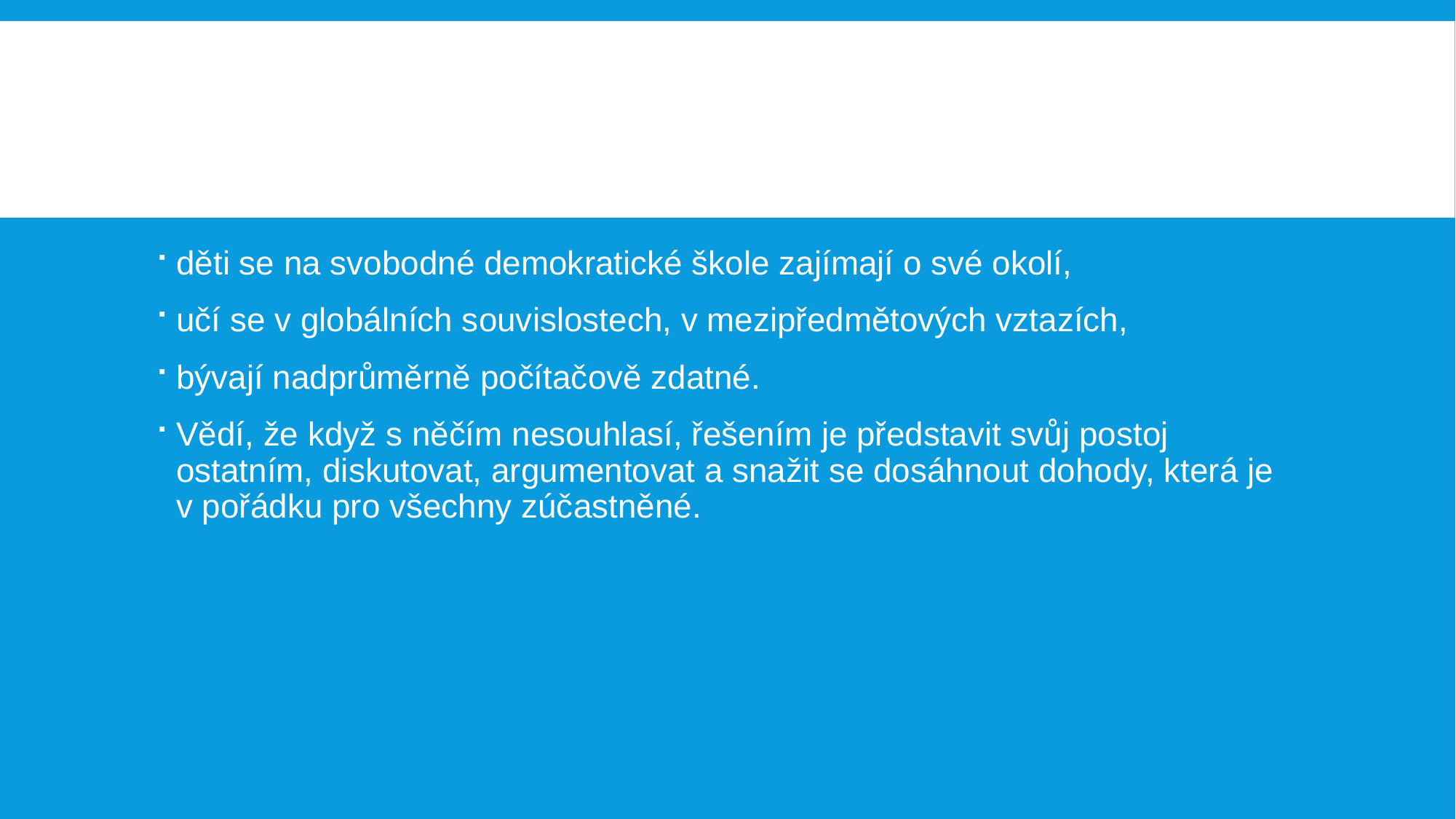

#
děti se na svobodné demokratické škole zajímají o své okolí,
učí se v globálních souvislostech, v mezipředmětových vztazích,
bývají nadprůměrně počítačově zdatné.
Vědí, že když s něčím nesouhlasí, řešením je představit svůj postoj ostatním, diskutovat, argumentovat a snažit se dosáhnout dohody, která je v pořádku pro všechny zúčastněné.